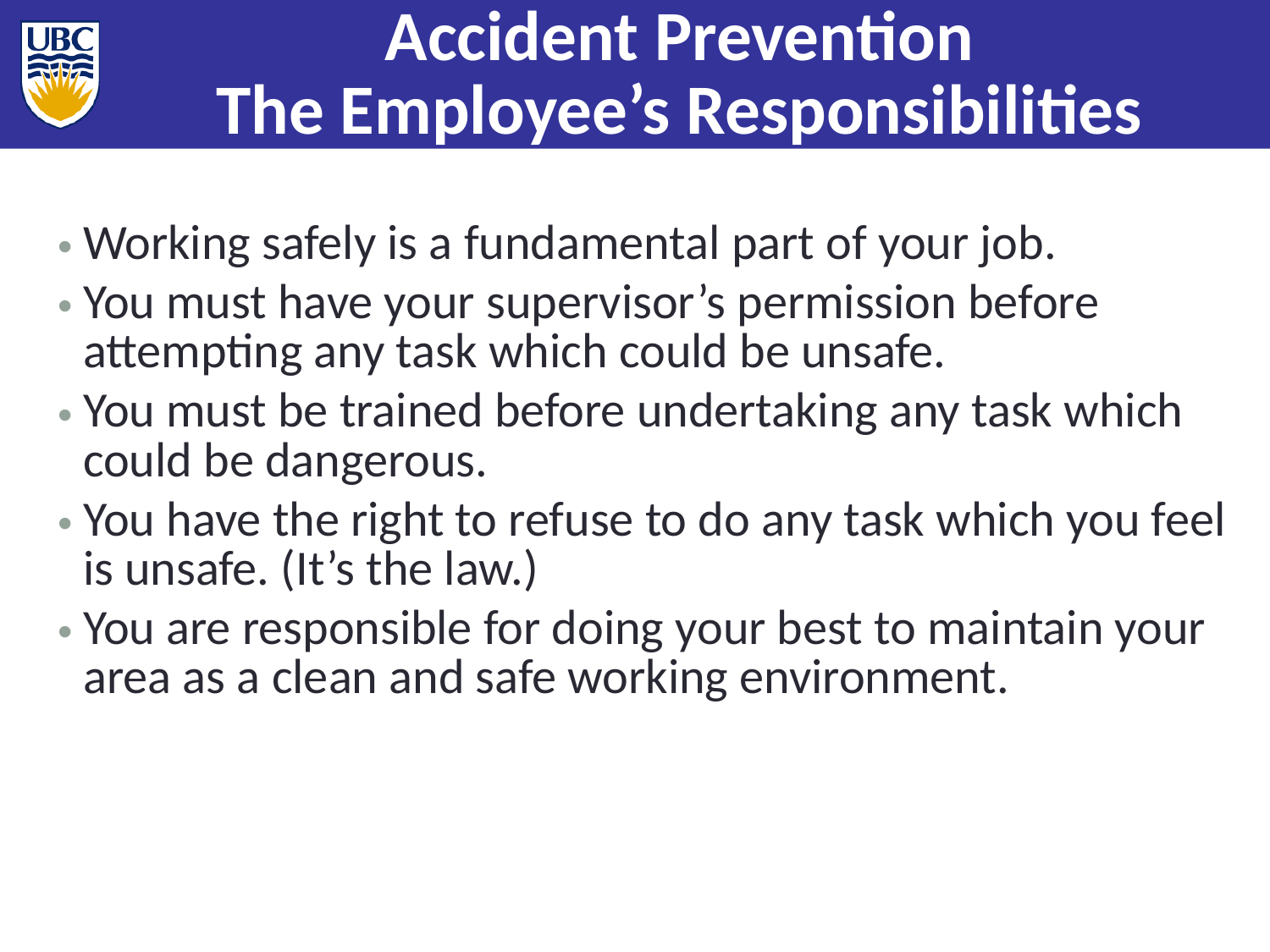

Accident Prevention
The Employee’s Responsibilities
Working safely is a fundamental part of your job.
You must have your supervisor’s permission before attempting any task which could be unsafe.
You must be trained before undertaking any task which could be dangerous.
You have the right to refuse to do any task which you feel is unsafe. (It’s the law.)
You are responsible for doing your best to maintain your area as a clean and safe working environment.